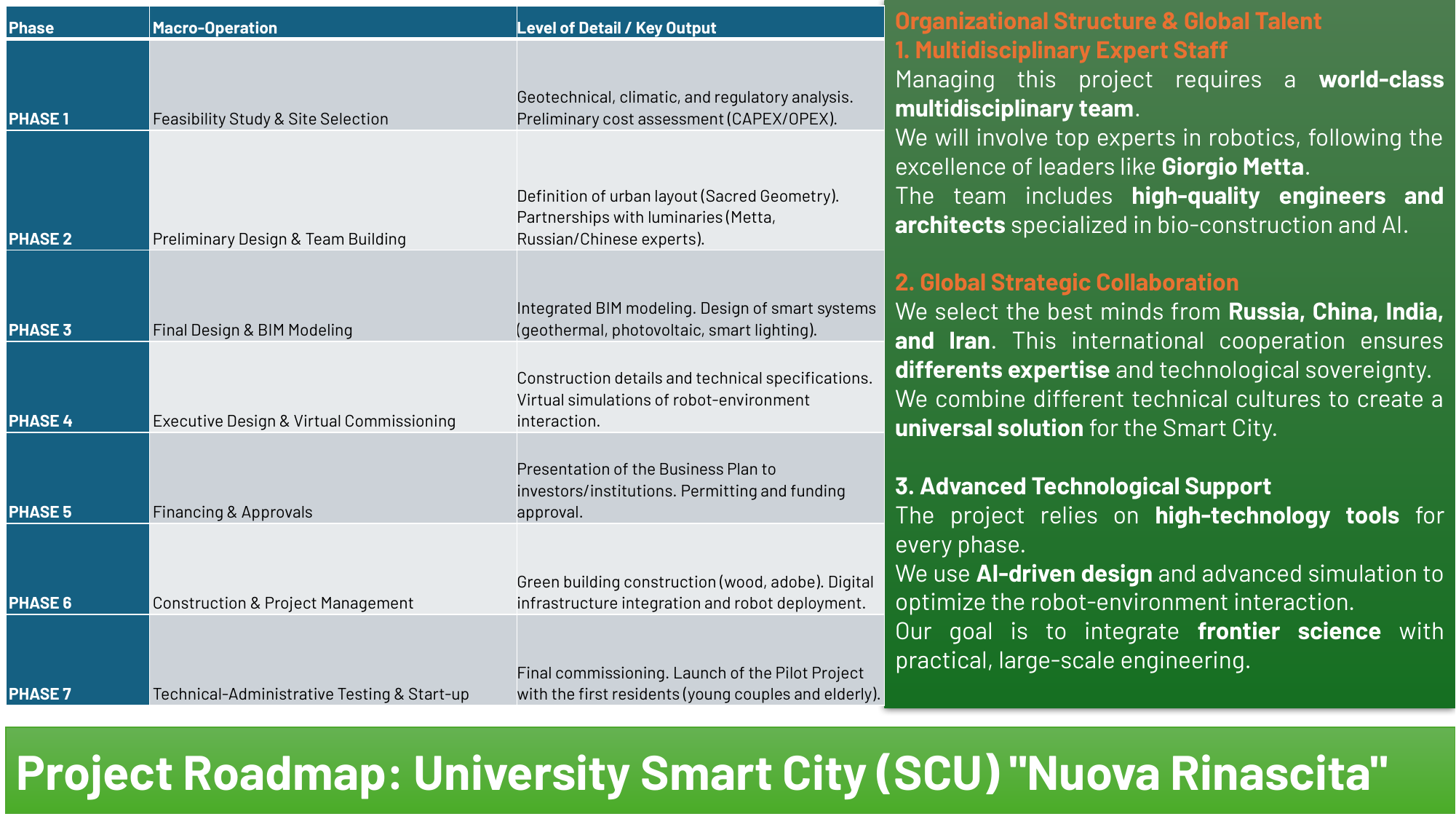

Organizational Structure & Global Talent
1. Multidisciplinary Expert Staff
Managing this project requires a world-class multidisciplinary team.
We will involve top experts in robotics, following the excellence of leaders like Giorgio Metta.
The team includes high-quality engineers and architects specialized in bio-construction and AI.

2. Global Strategic Collaboration
We select the best minds from Russia, China, India, and Iran. This international cooperation ensures differents expertise and technological sovereignty.
We combine different technical cultures to create a universal solution for the Smart City.

3. Advanced Technological Support
The project relies on high-technology tools for every phase.
We use AI-driven design and advanced simulation to optimize the robot-environment interaction.
Our goal is to integrate frontier science with practical, large-scale engineering.

| Phase | Macro-Operation | Level of Detail / Key Output |
| --- | --- | --- |
| PHASE 1 | Feasibility Study & Site Selection | Geotechnical, climatic, and regulatory analysis. Preliminary cost assessment (CAPEX/OPEX). |
| PHASE 2 | Preliminary Design & Team Building | Definition of urban layout (Sacred Geometry). Partnerships with luminaries (Metta, Russian/Chinese experts). |
| PHASE 3 | Final Design & BIM Modeling | Integrated BIM modeling. Design of smart systems (geothermal, photovoltaic, smart lighting). |
| PHASE 4 | Executive Design & Virtual Commissioning | Construction details and technical specifications. Virtual simulations of robot-environment interaction. |
| PHASE 5 | Financing & Approvals | Presentation of the Business Plan to investors/institutions. Permitting and funding approval. |
| PHASE 6 | Construction & Project Management | Green building construction (wood, adobe). Digital infrastructure integration and robot deployment. |
| PHASE 7 | Technical-Administrative Testing & Start-up | Final commissioning. Launch of the Pilot Project with the first residents (young couples and elderly). |
Project Roadmap: University Smart City (SCU) "Nuova Rinascita"